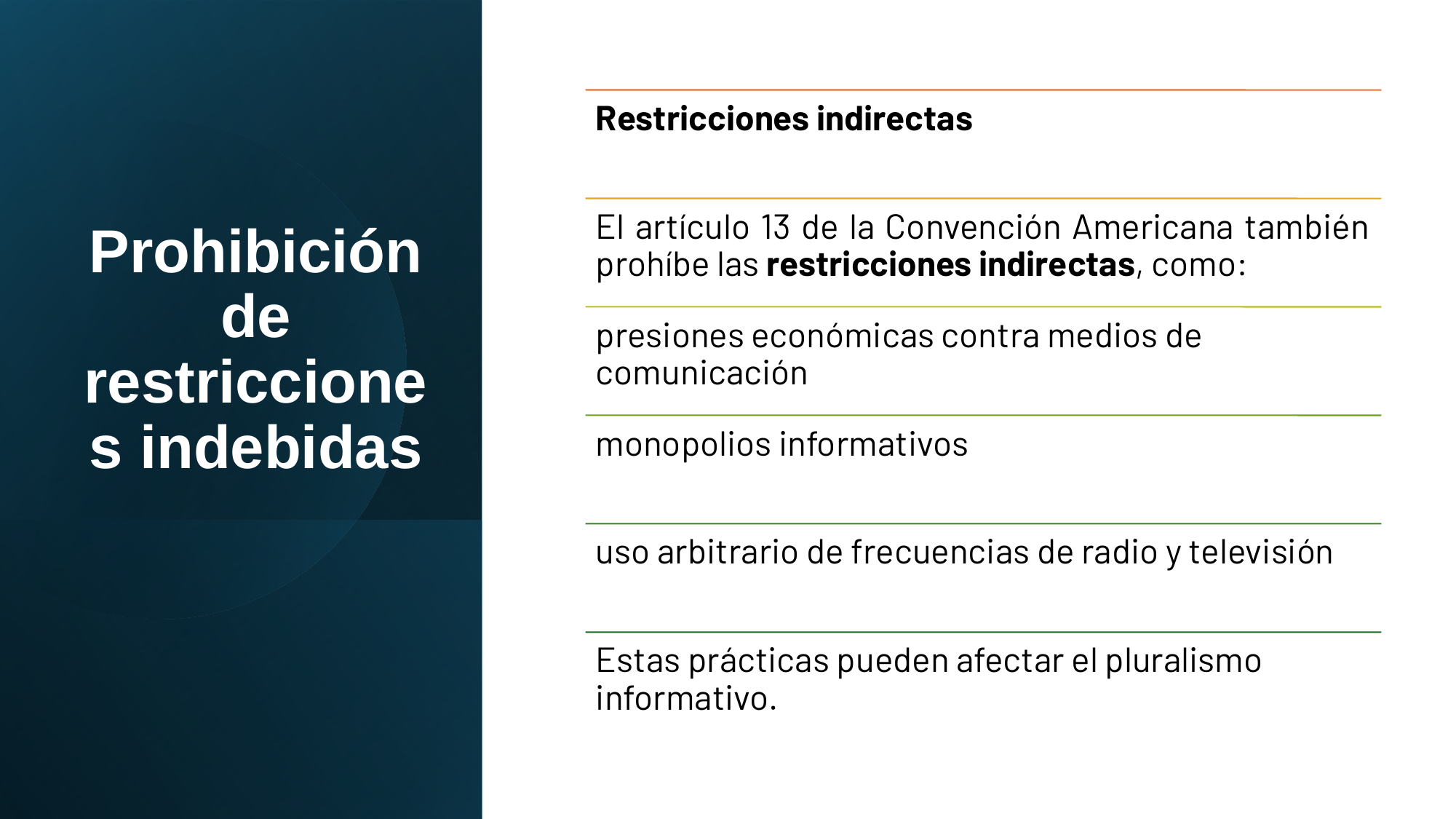

Restricciones indirectas
El artículo 13 de la Convención Americana también prohíbe las restricciones indirectas, como:
presiones económicas contra medios de comunicación
monopolios informativos
uso arbitrario de frecuencias de radio y televisión
Estas prácticas pueden afectar el pluralismo informativo.

# Prohibición de restricciones indebidas